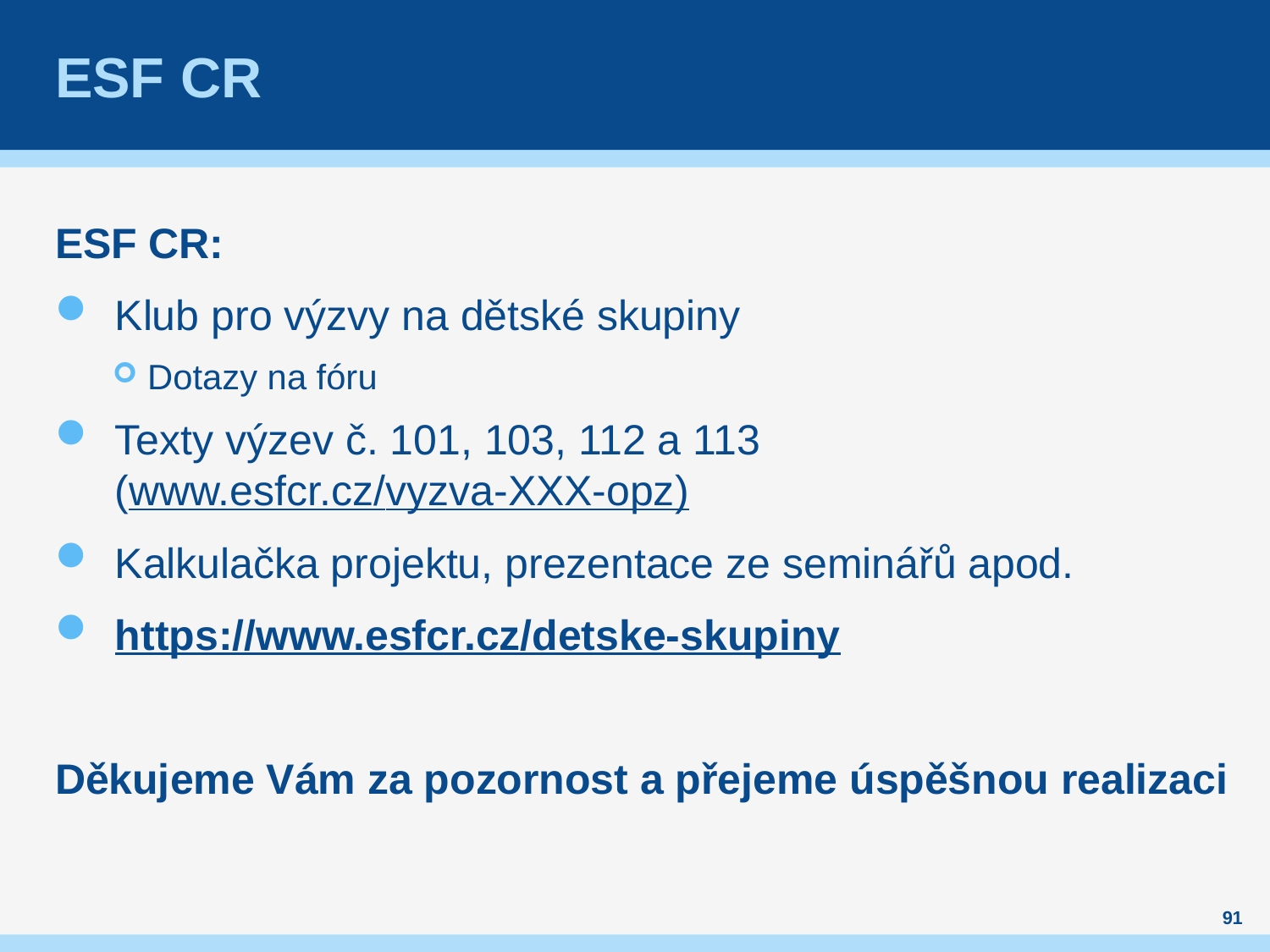

# ESF CR
ESF CR:
Klub pro výzvy na dětské skupiny
Dotazy na fóru
Texty výzev č. 101, 103, 112 a 113
(www.esfcr.cz/vyzva-XXX-opz)
Kalkulačka projektu, prezentace ze seminářů apod.
https://www.esfcr.cz/detske-skupiny

Děkujeme Vám za pozornost a přejeme úspěšnou realizaci

91